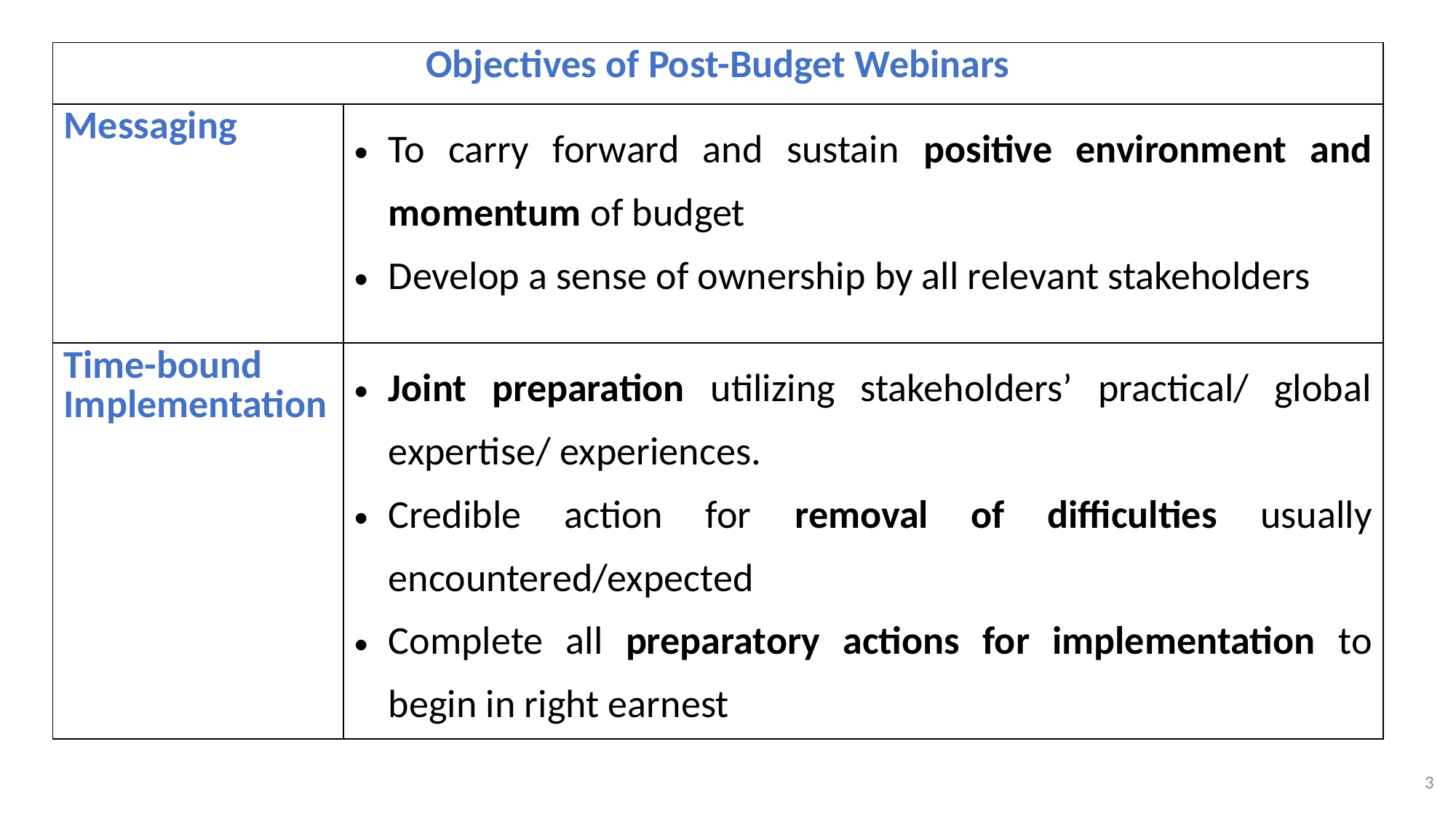

| Objectives of Post-Budget Webinars |  |
| --- | --- |
| Messaging | To carry forward and sustain positive environment and momentum of budget Develop a sense of ownership by all relevant stakeholders |
| Time-bound Implementation | Joint preparation utilizing stakeholders’ practical/ global expertise/ experiences. Credible action for removal of difficulties usually encountered/expected Complete all preparatory actions for implementation to begin in right earnest |
3